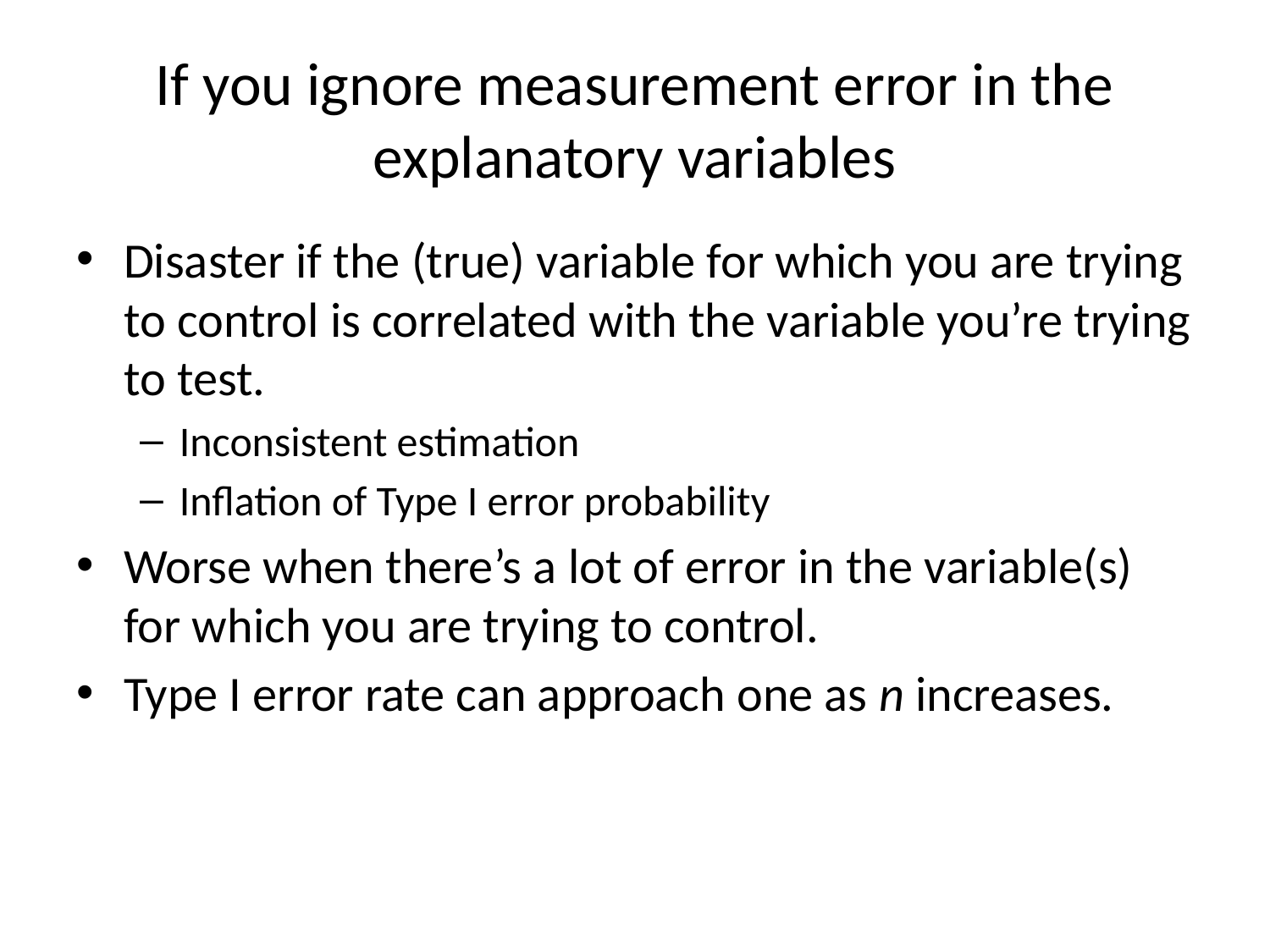

# If you ignore measurement error in the explanatory variables
Disaster if the (true) variable for which you are trying to control is correlated with the variable you’re trying to test.
Inconsistent estimation
Inflation of Type I error probability
Worse when there’s a lot of error in the variable(s) for which you are trying to control.
Type I error rate can approach one as n increases.